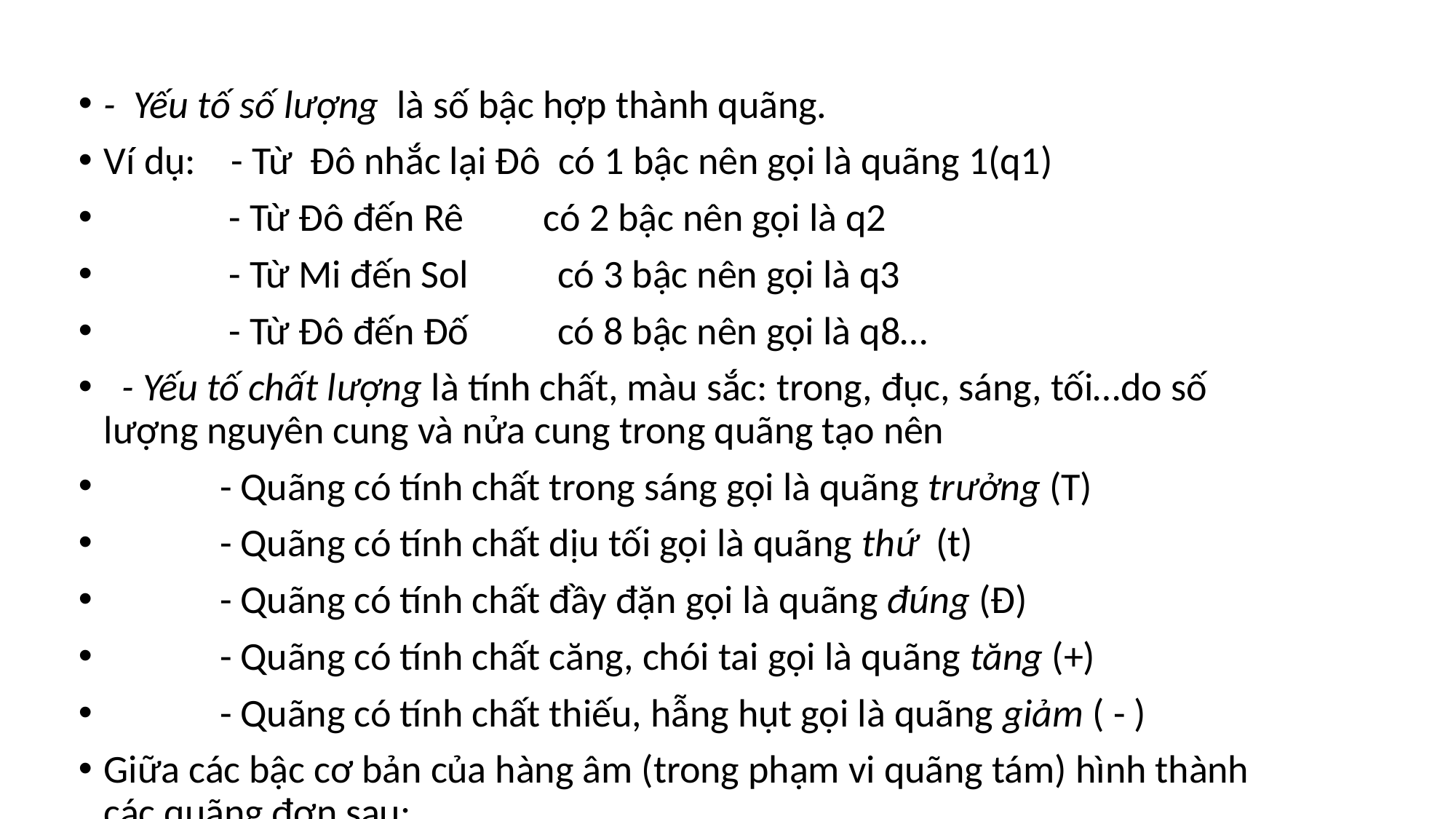

-  Yếu tố số lượng  là số bậc hợp thành quãng.
Ví dụ:    - Từ  Đô nhắc lại Đô  có 1 bậc nên gọi là quãng 1(q1)
              - Từ Đô đến Rê         có 2 bậc nên gọi là q2
              - Từ Mi đến Sol          có 3 bậc nên gọi là q3
              - Từ Đô đến Đố          có 8 bậc nên gọi là q8…
  - Yếu tố chất lượng là tính chất, màu sắc: trong, đục, sáng, tối…do số lượng nguyên cung và nửa cung trong quãng tạo nên
             - Quãng có tính chất trong sáng gọi là quãng trưởng (T)
             - Quãng có tính chất dịu tối gọi là quãng thứ  (t)
             - Quãng có tính chất đầy đặn gọi là quãng đúng (Đ)
             - Quãng có tính chất căng, chói tai gọi là quãng tăng (+)
             - Quãng có tính chất thiếu, hẫng hụt gọi là quãng giảm ( - )
Giữa các bậc cơ bản của hàng âm (trong phạm vi quãng tám) hình thành các quãng đơn sau: